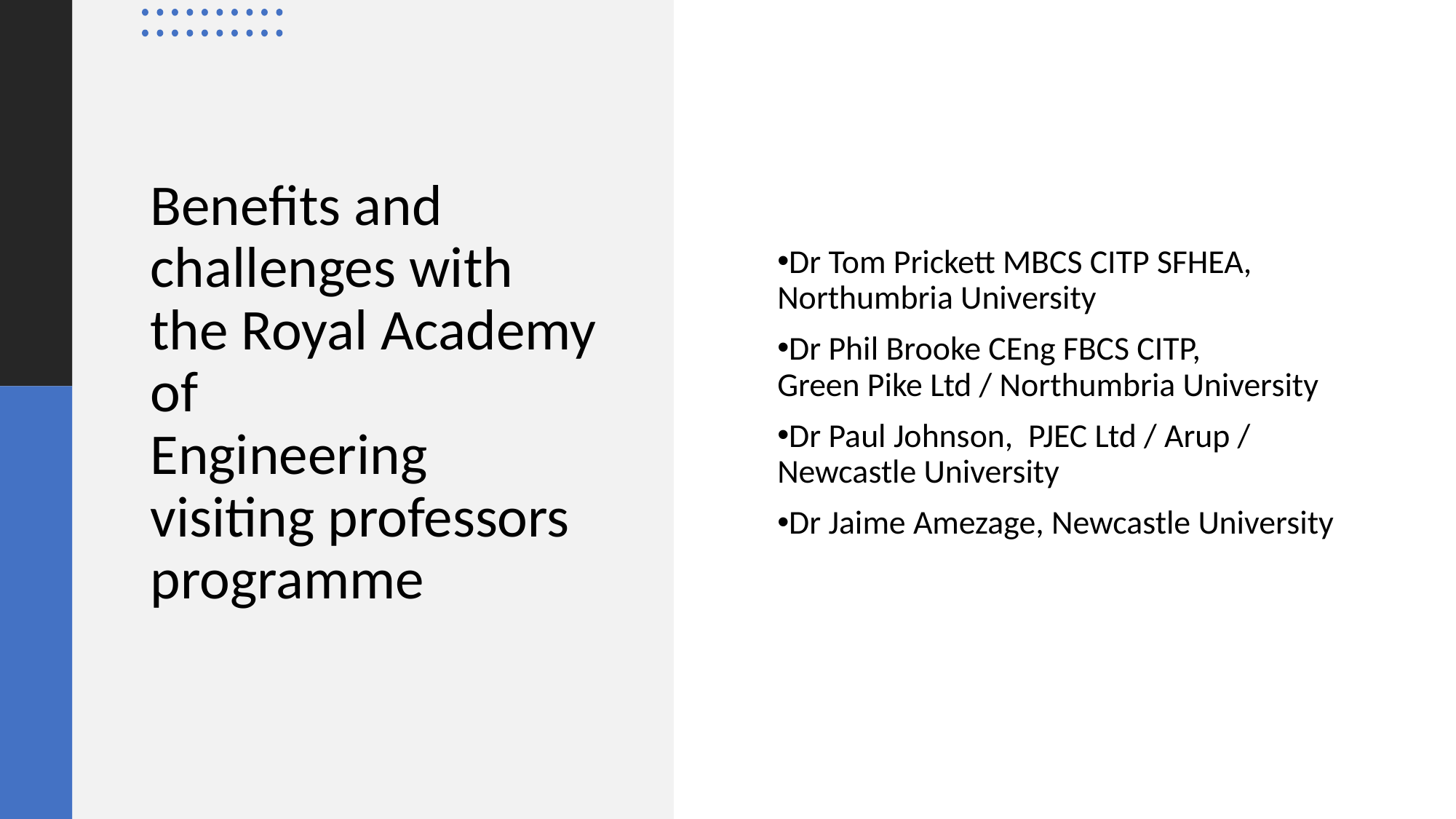

Dr Tom Prickett MBCS CITP SFHEA, Northumbria University
Dr Phil Brooke CEng FBCS CITP,
Green Pike Ltd / Northumbria University
Dr Paul Johnson,  PJEC Ltd / Arup / Newcastle University
Dr Jaime Amezage, Newcastle University
# Benefits and challenges with the Royal Academy of Engineering visiting professors programme